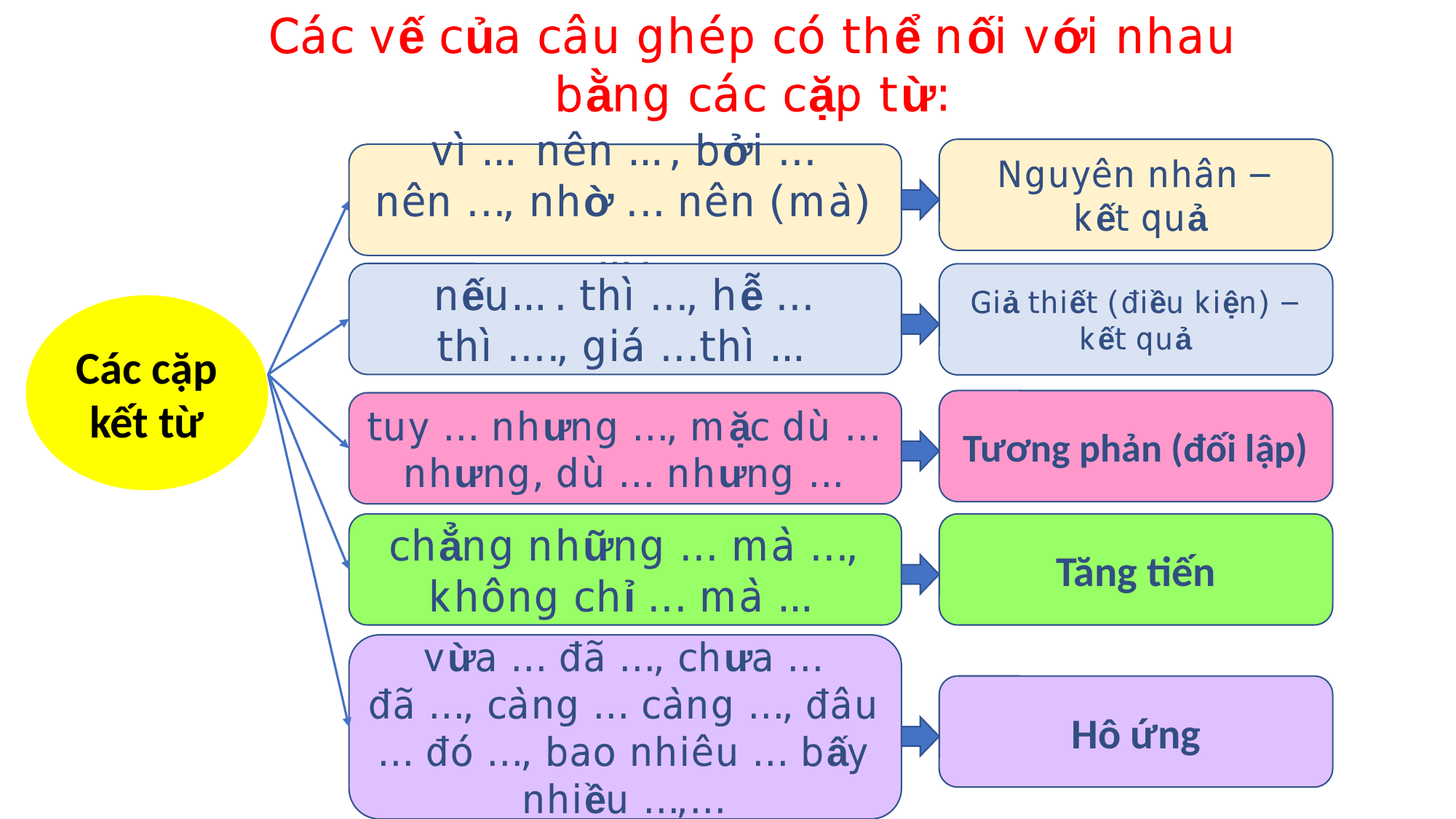

Các vế của câu ghép có thể nối với nhau bằng các cặp từ:
Nguyên nhân –
 kết quả
vì … nên …, bởi ... nên ..., nhờ ... nên (mà)….

nếu…. thì ..., hễ ... thì ...., giá ...thì …
Giả thiết (điều kiện) – kết quả
Các cặp kết từ

Tương phản (đối lập)
tuy ... nhưng ..., mặc dù ... nhưng, dù ... nhưng ...

chẳng những ... mà ..., không chỉ ... mà …
Tăng tiến

vừa ... đã ..., chưa ... đã ..., càng ... càng ..., đâu ... đó ..., bao nhiêu ... bấy nhiều ...,...
Hô ứng